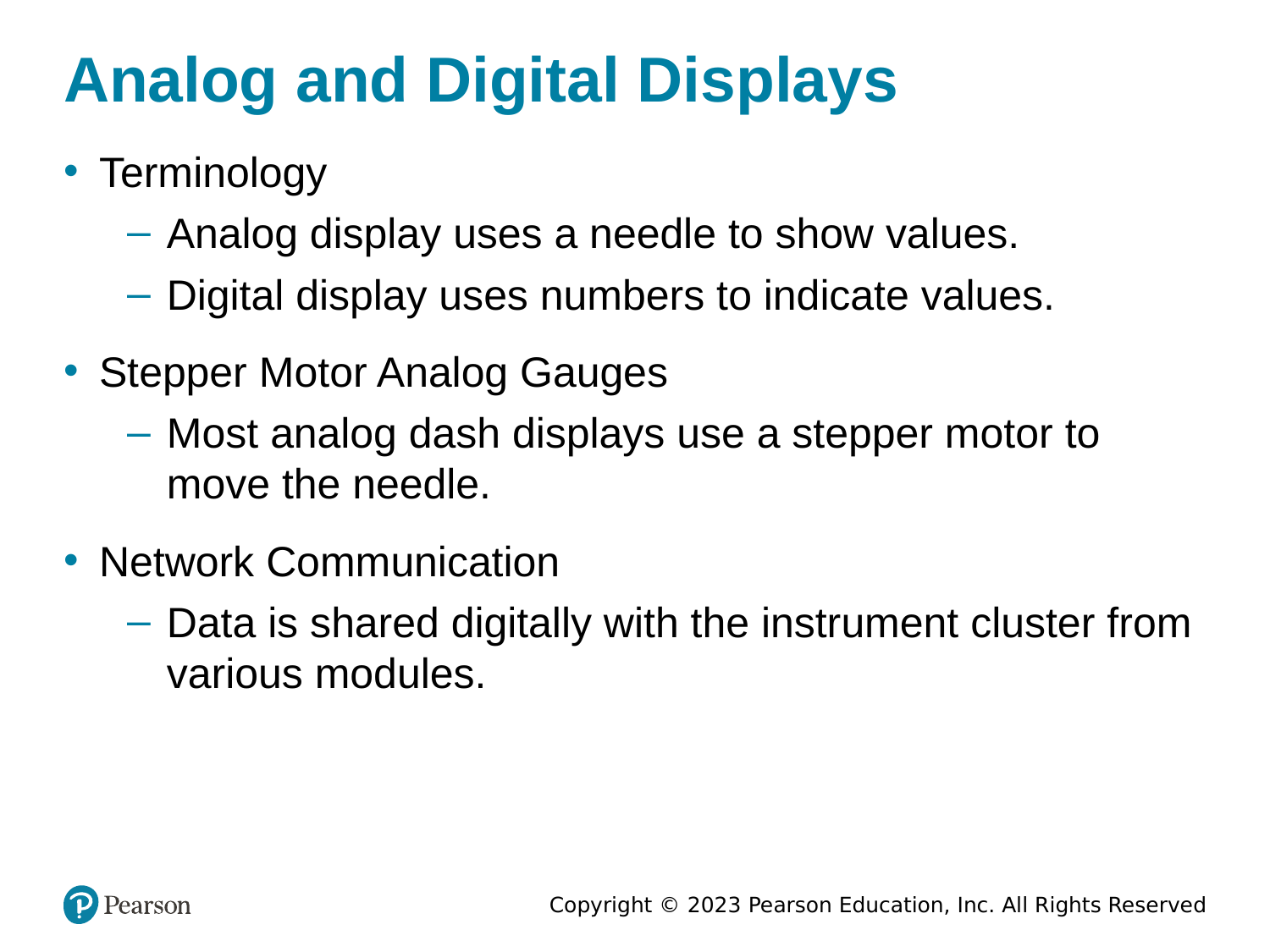

# Analog and Digital Displays
Terminology
Analog display uses a needle to show values.
Digital display uses numbers to indicate values.
Stepper Motor Analog Gauges
Most analog dash displays use a stepper motor to move the needle.
Network Communication
Data is shared digitally with the instrument cluster from various modules.